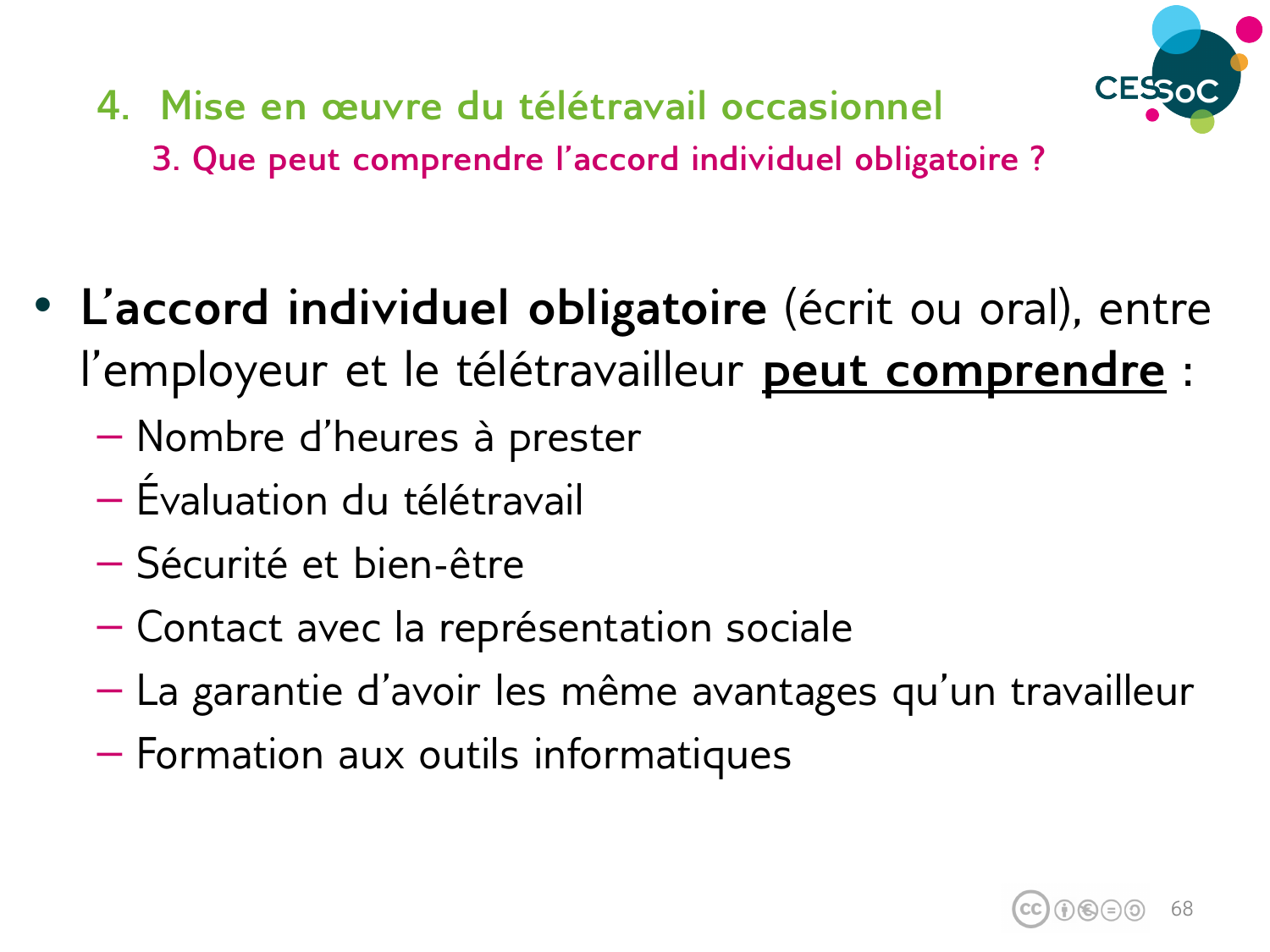

Mise en œuvre du télétravail occasionnel
3. Que peut comprendre l’accord individuel obligatoire ?
L’accord individuel obligatoire (écrit ou oral), entre l’employeur et le télétravailleur peut comprendre :
Nombre d’heures à prester
Évaluation du télétravail
Sécurité et bien-être
Contact avec la représentation sociale
La garantie d’avoir les même avantages qu’un travailleur
Formation aux outils informatiques

68